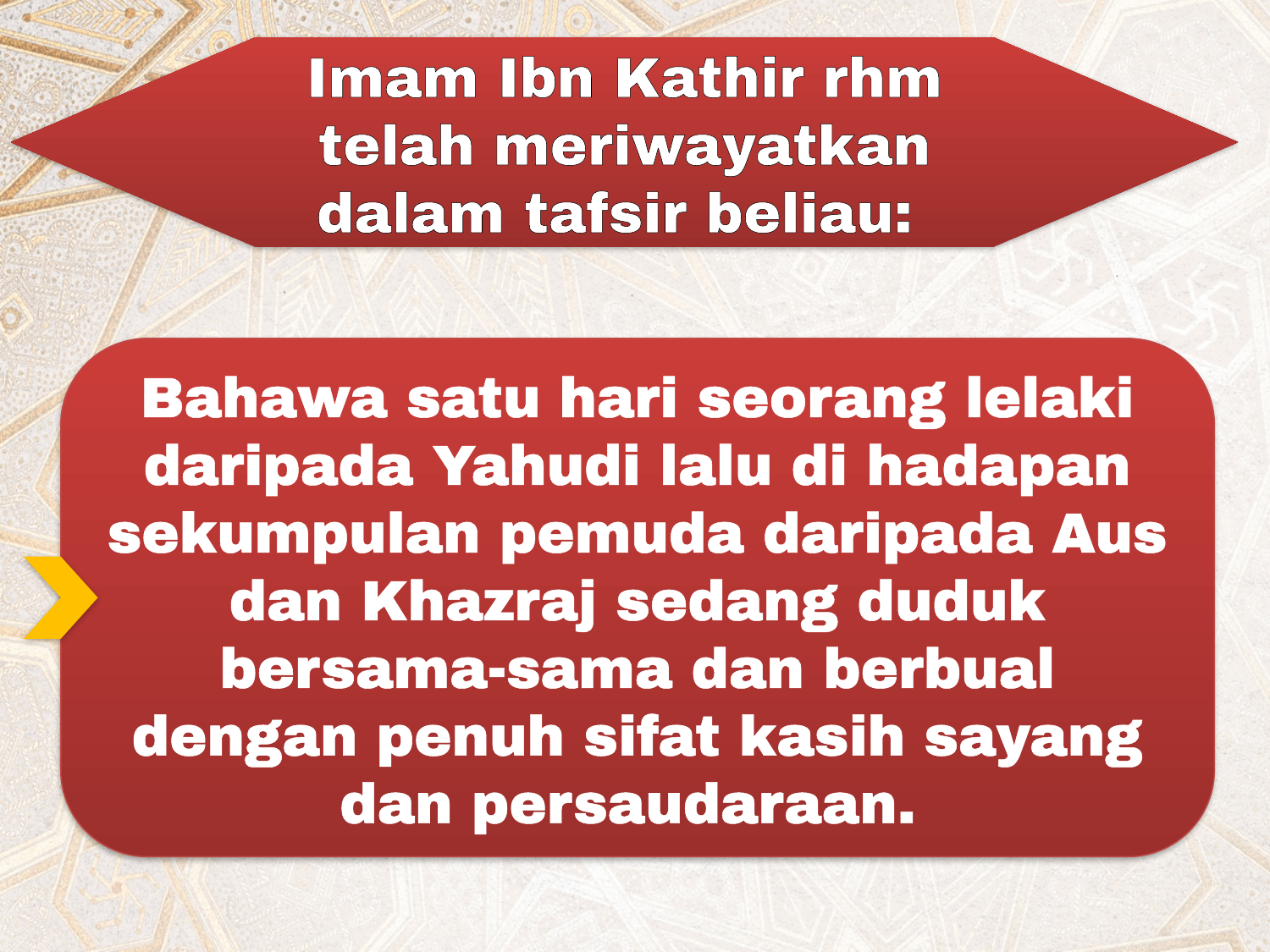

Imam Ibn Kathir rhm telah meriwayatkan dalam tafsir beliau:
Bahawa satu hari seorang lelaki daripada Yahudi lalu di hadapan sekumpulan pemuda daripada Aus dan Khazraj sedang duduk bersama-sama dan berbual dengan penuh sifat kasih sayang dan persaudaraan.